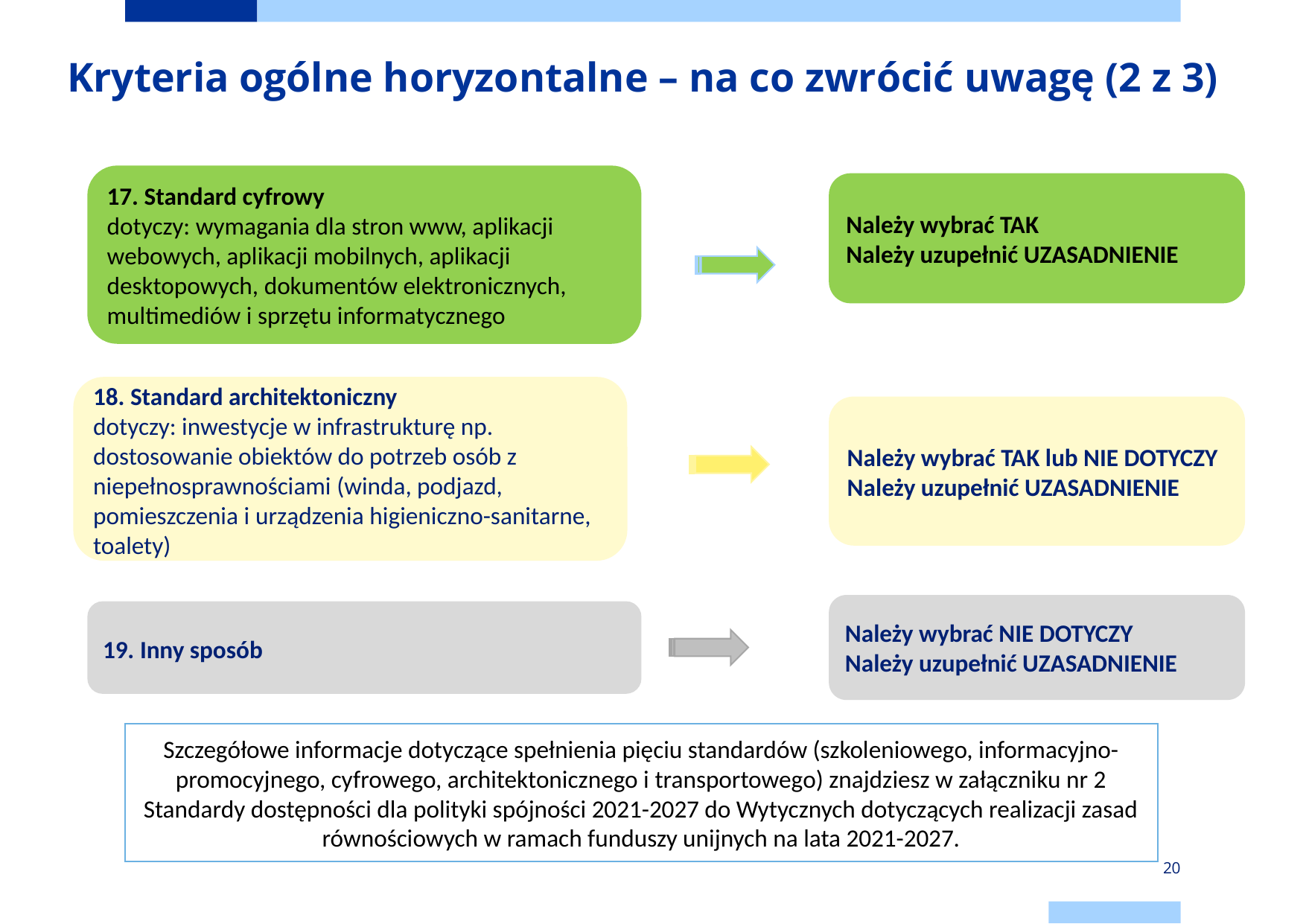

# Kryteria ogólne horyzontalne – na co zwrócić uwagę (2 z 3)
17. Standard cyfrowy
dotyczy: wymagania dla stron www, aplikacji webowych, aplikacji mobilnych, aplikacji desktopowych, dokumentów elektronicznych, multimediów i sprzętu informatycznego
Należy wybrać TAK
Należy uzupełnić UZASADNIENIE

18. Standard architektoniczny
dotyczy: inwestycje w infrastrukturę np. dostosowanie obiektów do potrzeb osób z niepełnosprawnościami (winda, podjazd, pomieszczenia i urządzenia higieniczno-sanitarne, toalety)
Należy wybrać TAK lub NIE DOTYCZY
Należy uzupełnić UZASADNIENIE

Należy wybrać NIE DOTYCZY
Należy uzupełnić UZASADNIENIE
19. Inny sposób

Szczegółowe informacje dotyczące spełnienia pięciu standardów (szkoleniowego, informacyjno-promocyjnego, cyfrowego, architektonicznego i transportowego) znajdziesz w załączniku nr 2 Standardy dostępności dla polityki spójności 2021-2027 do Wytycznych dotyczących realizacji zasad równościowych w ramach funduszy unijnych na lata 2021-2027.
20